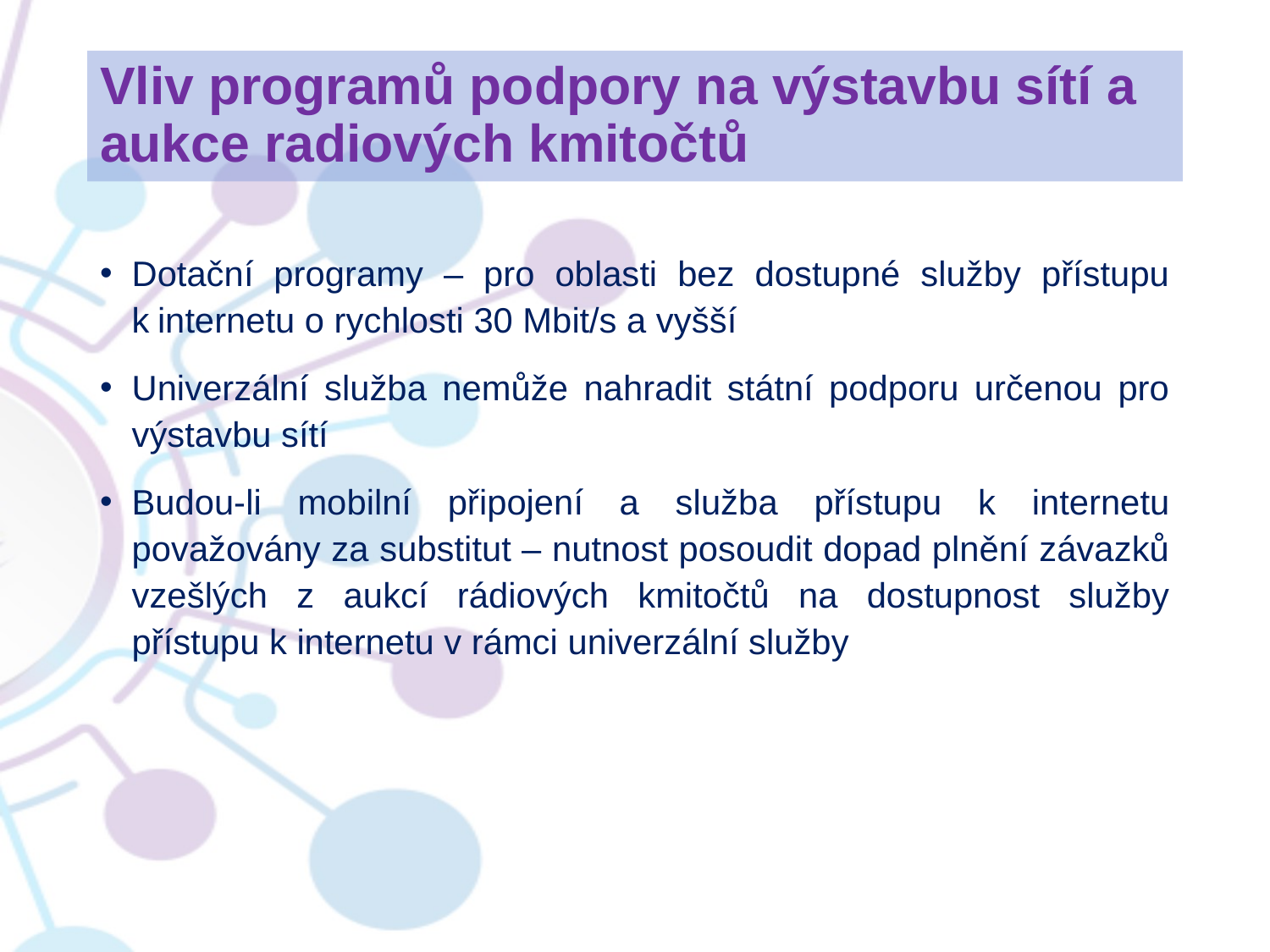

# Vliv programů podpory na výstavbu sítí a aukce radiových kmitočtů
Dotační programy – pro oblasti bez dostupné služby přístupu k internetu o rychlosti 30 Mbit/s a vyšší
Univerzální služba nemůže nahradit státní podporu určenou pro výstavbu sítí
Budou-li mobilní připojení a služba přístupu k internetu považovány za substitut – nutnost posoudit dopad plnění závazků vzešlých z aukcí rádiových kmitočtů na dostupnost služby přístupu k internetu v rámci univerzální služby